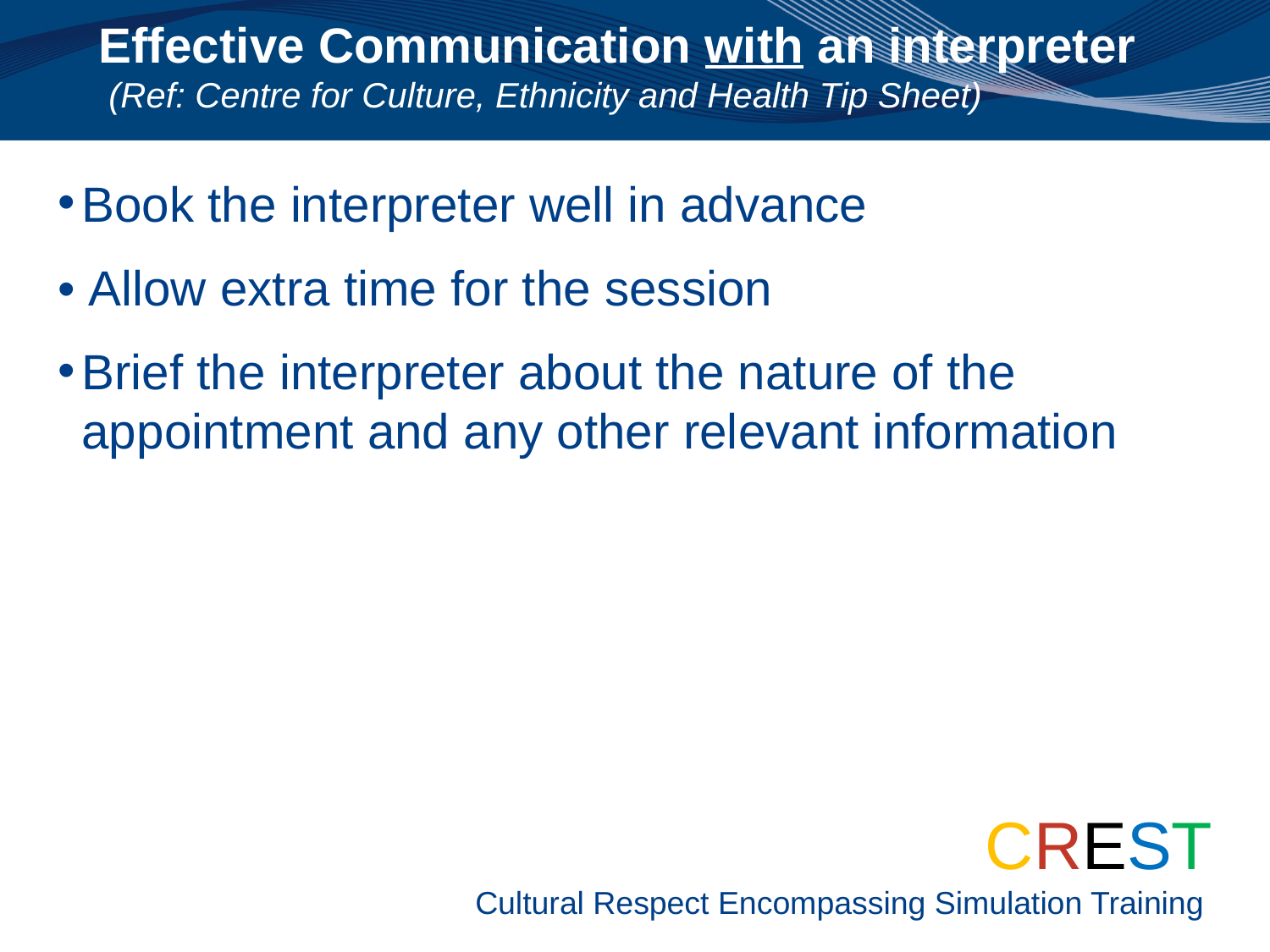

# Effective Communication with an interpreter (Ref: Centre for Culture, Ethnicity and Health Tip Sheet)
Book the interpreter well in advance
• Allow extra time for the session
Brief the interpreter about the nature of the appointment and any other relevant information